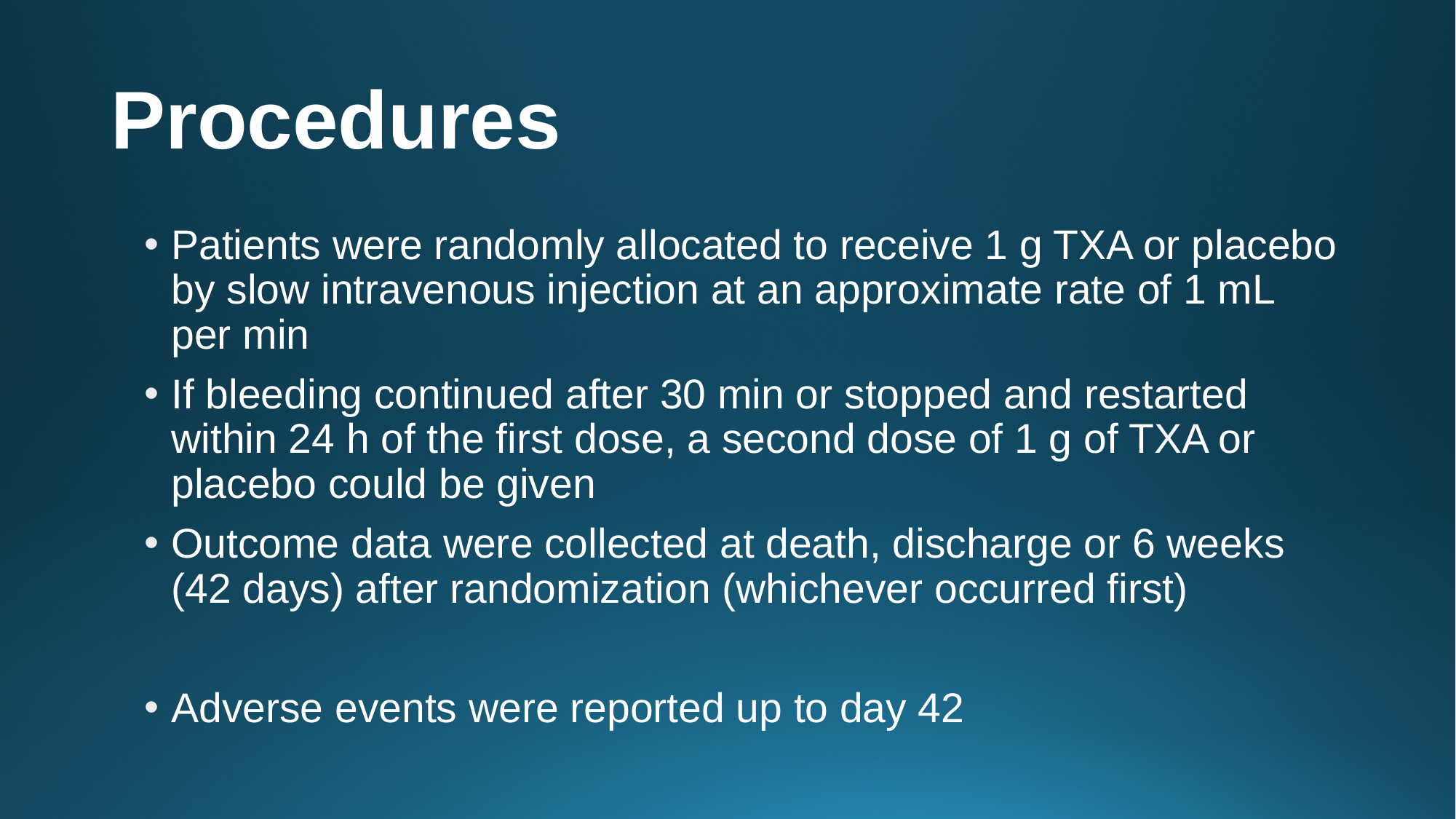

# Procedures
Patients were randomly allocated to receive 1 g TXA or placebo by slow intravenous injection at an approximate rate of 1 mL per min
If bleeding continued after 30 min or stopped and restarted within 24 h of the first dose, a second dose of 1 g of TXA or placebo could be given
Outcome data were collected at death, discharge or 6 weeks (42 days) after randomization (whichever occurred first)

Adverse events were reported up to day 42